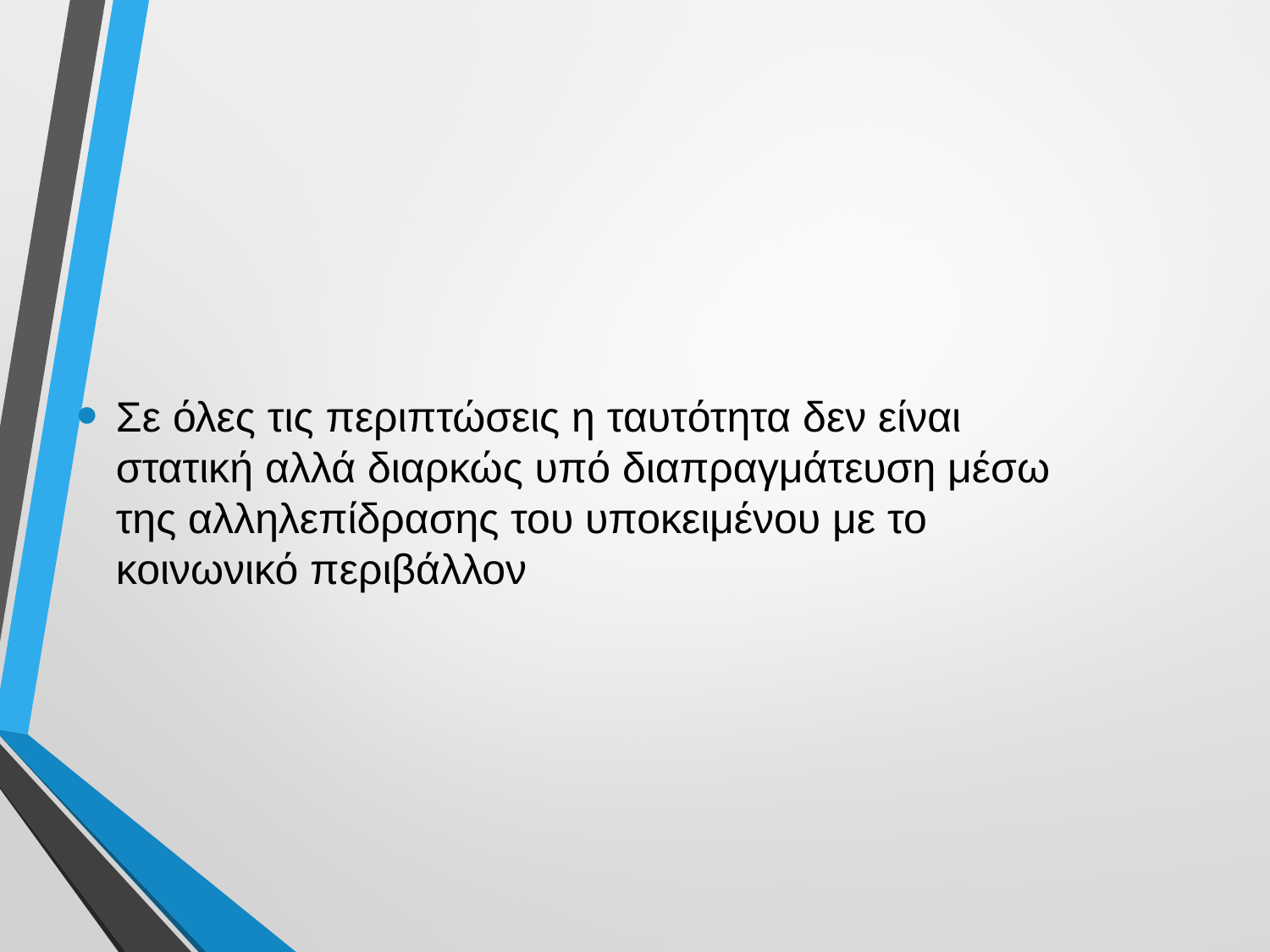

Σε όλες τις περιπτώσεις η ταυτότητα δεν είναι στατική αλλά διαρκώς υπό διαπραγμάτευση μέσω της αλληλεπίδρασης του υποκειμένου με το κοινωνικό περιβάλλον